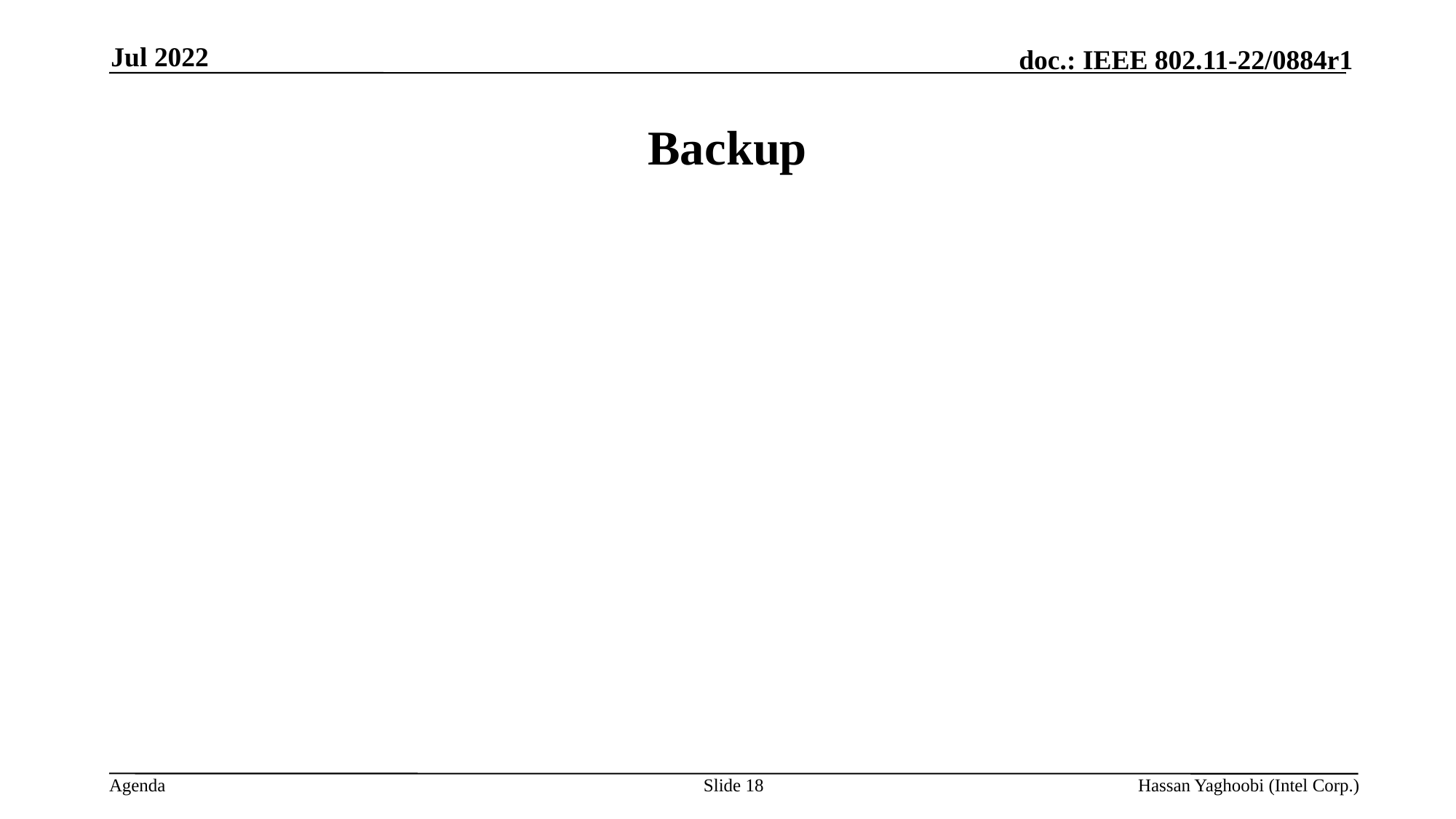

Jul 2022
# Backup

Slide 18
Hassan Yaghoobi (Intel Corp.)